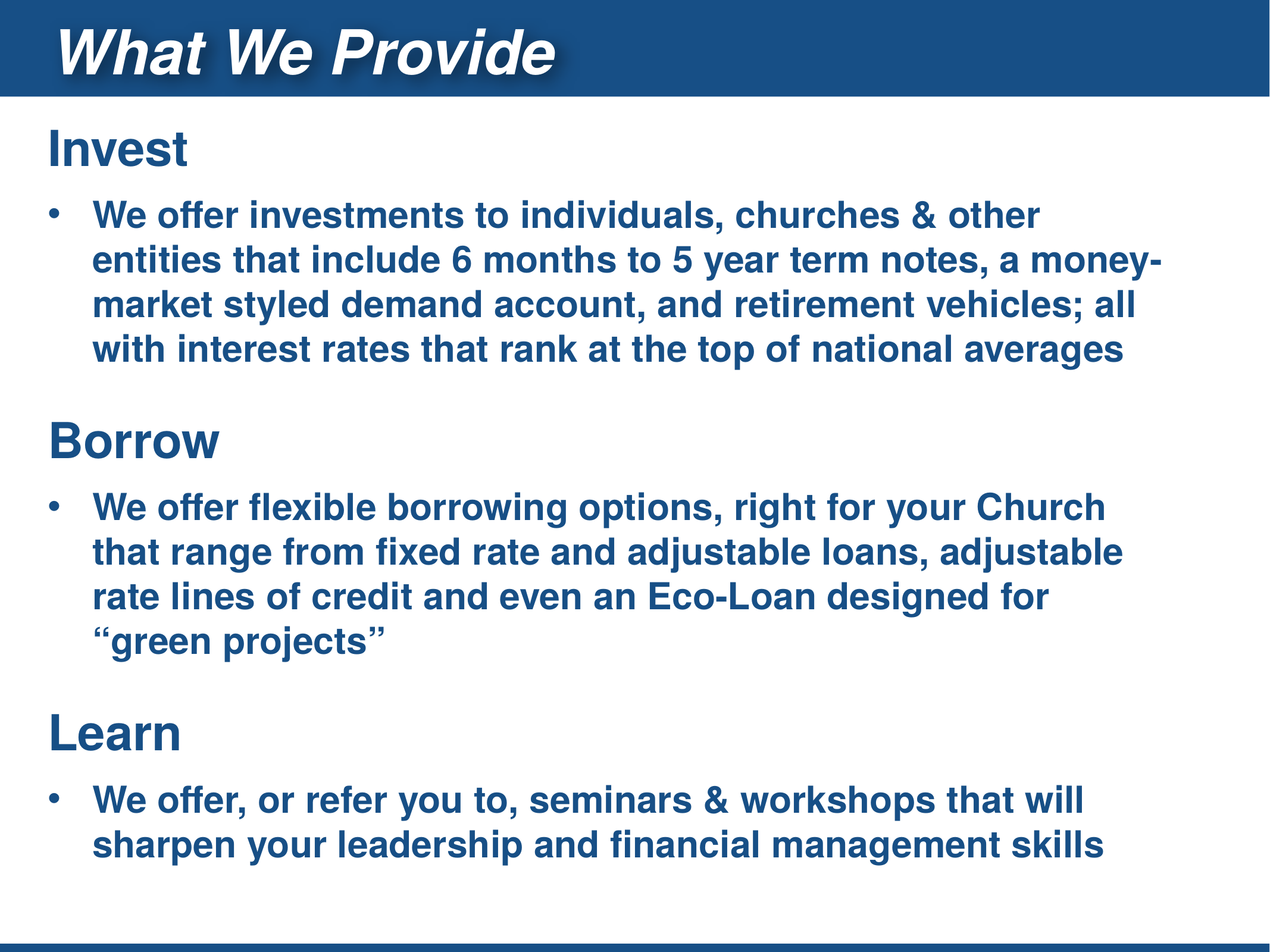

What We Provide
Invest
We offer investments to individuals, churches & other entities that include 6 months to 5 year term notes, a money-market styled demand account, and retirement vehicles; all with interest rates that rank at the top of national averages
Borrow
We offer flexible borrowing options, right for your Church that range from fixed rate and adjustable loans, adjustable rate lines of credit and even an Eco-Loan designed for “green projects”
Learn
We offer, or refer you to, seminars & workshops that will sharpen your leadership and financial management skills